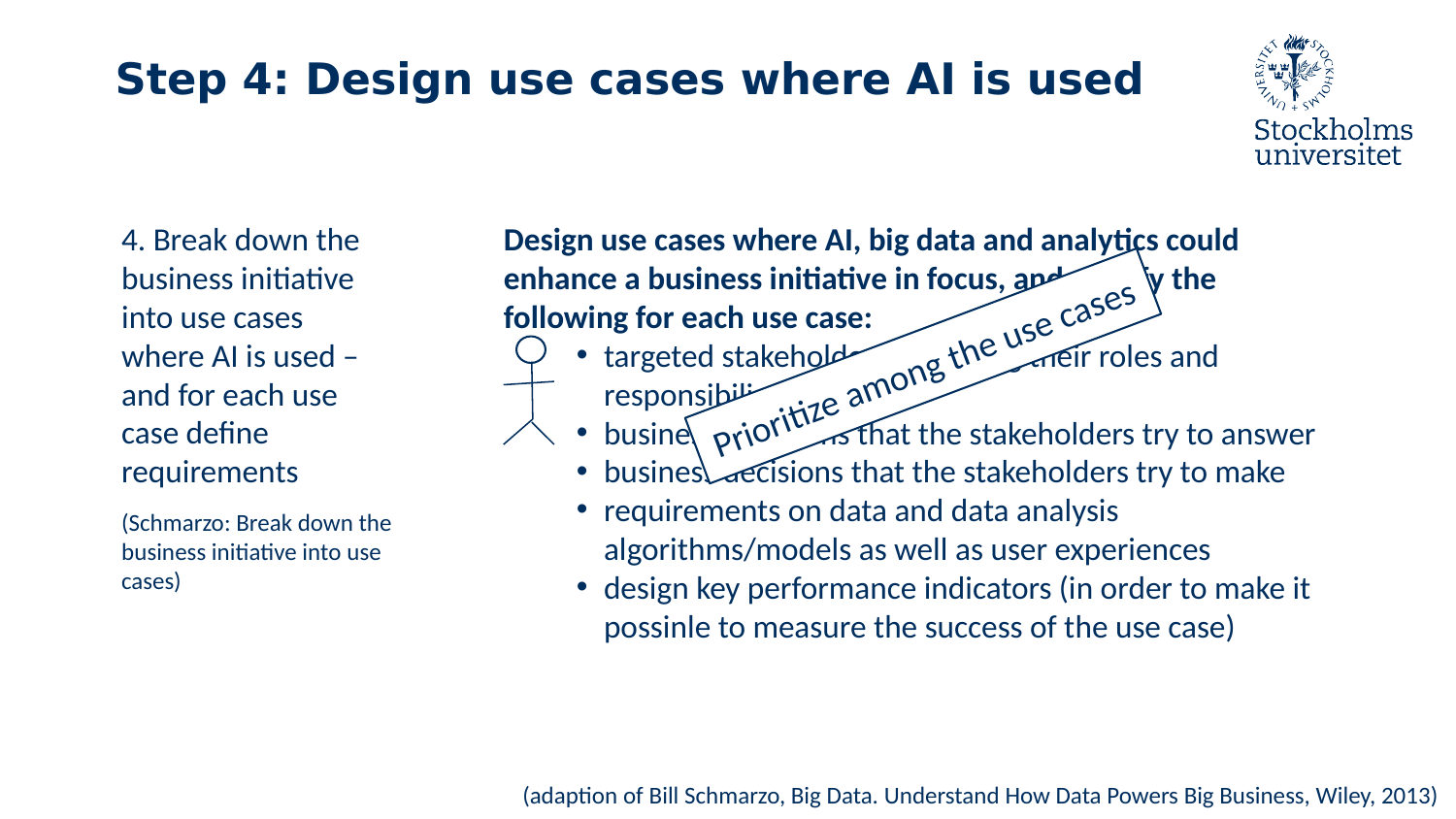

# Step 4: Design use cases where AI is used
4. Break down the business initiative into use cases where AI is used – and for each use case define requirements
Design use cases where AI, big data and analytics could enhance a business initiative in focus, and specify the following for each use case:
targeted stakeholders, including their roles and responsibilies
business questions that the stakeholders try to answer
business decisions that the stakeholders try to make
requirements on data and data analysis algorithms/models as well as user experiences
design key performance indicators (in order to make it possinle to measure the success of the use case)

Prioritize among the use cases

(Schmarzo: Break down the business initiative into use cases)
(adaption of Bill Schmarzo, Big Data. Understand How Data Powers Big Business, Wiley, 2013)